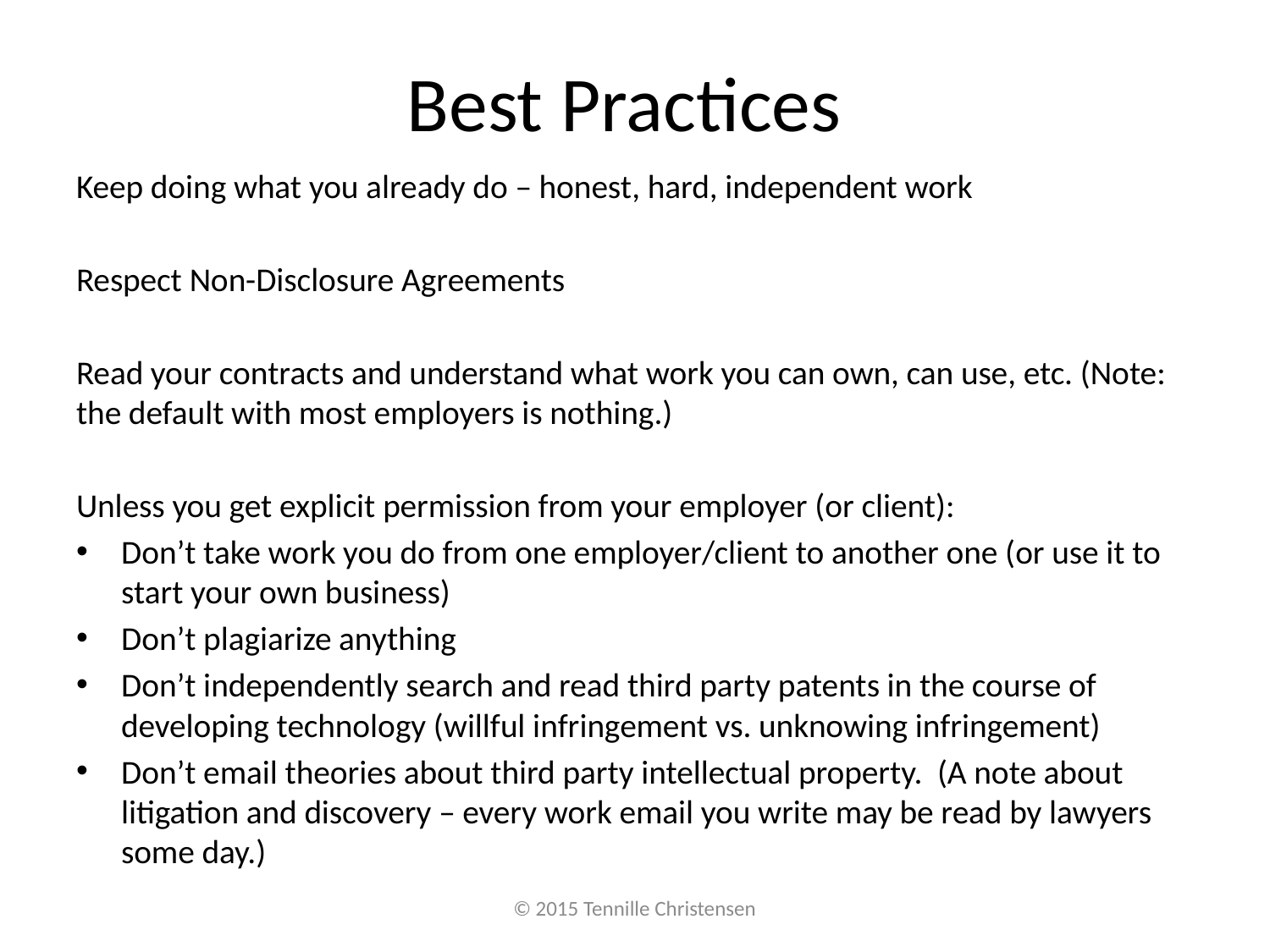

# Best Practices
Keep doing what you already do – honest, hard, independent work

Respect Non-Disclosure Agreements

Read your contracts and understand what work you can own, can use, etc. (Note: the default with most employers is nothing.)

Unless you get explicit permission from your employer (or client):
Don’t take work you do from one employer/client to another one (or use it to start your own business)
Don’t plagiarize anything
Don’t independently search and read third party patents in the course of developing technology (willful infringement vs. unknowing infringement)
Don’t email theories about third party intellectual property.  (A note about litigation and discovery – every work email you write may be read by lawyers some day.)
© 2015 Tennille Christensen